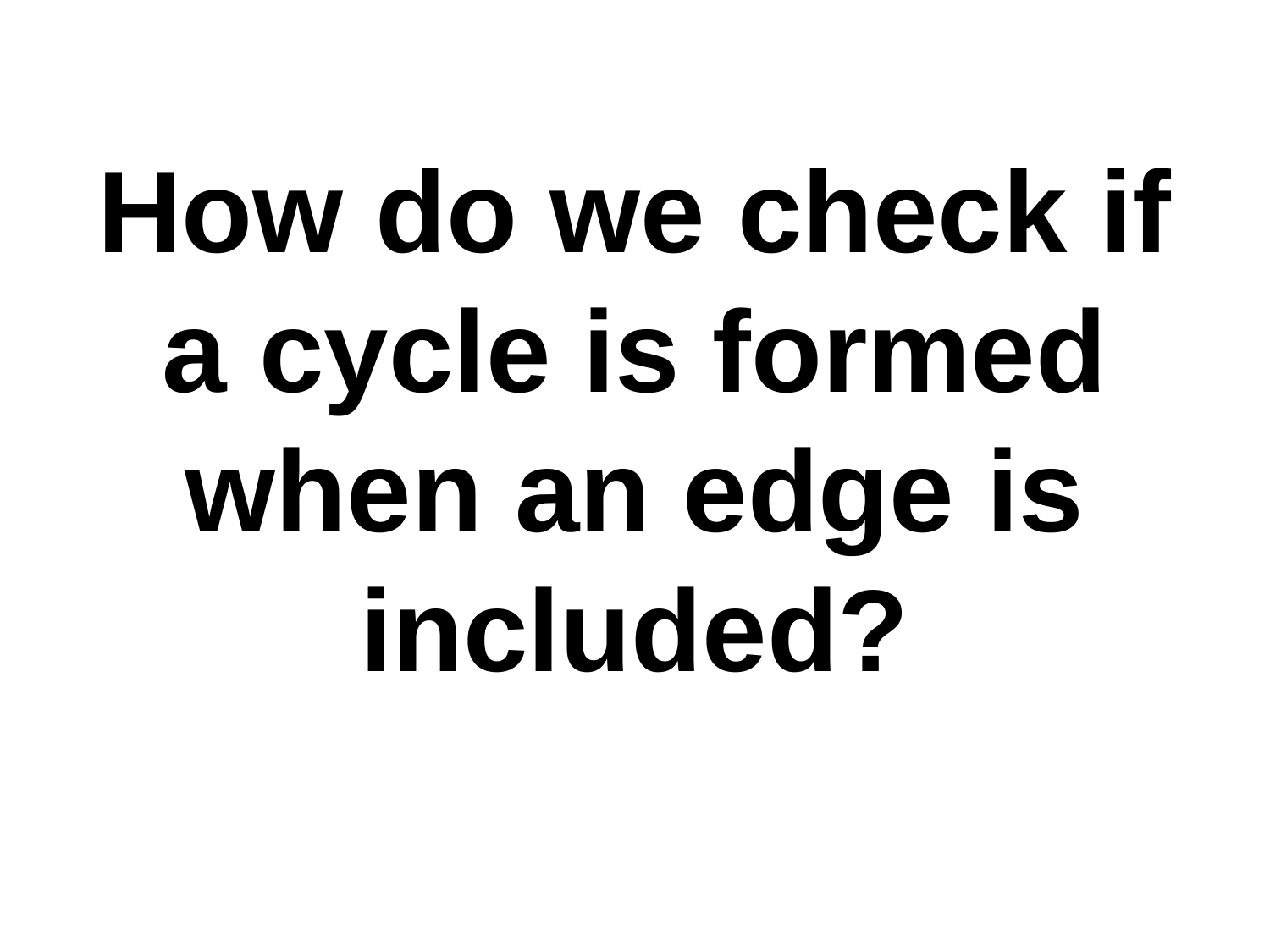

# How do we check if a cycle is formed when an edge is included?